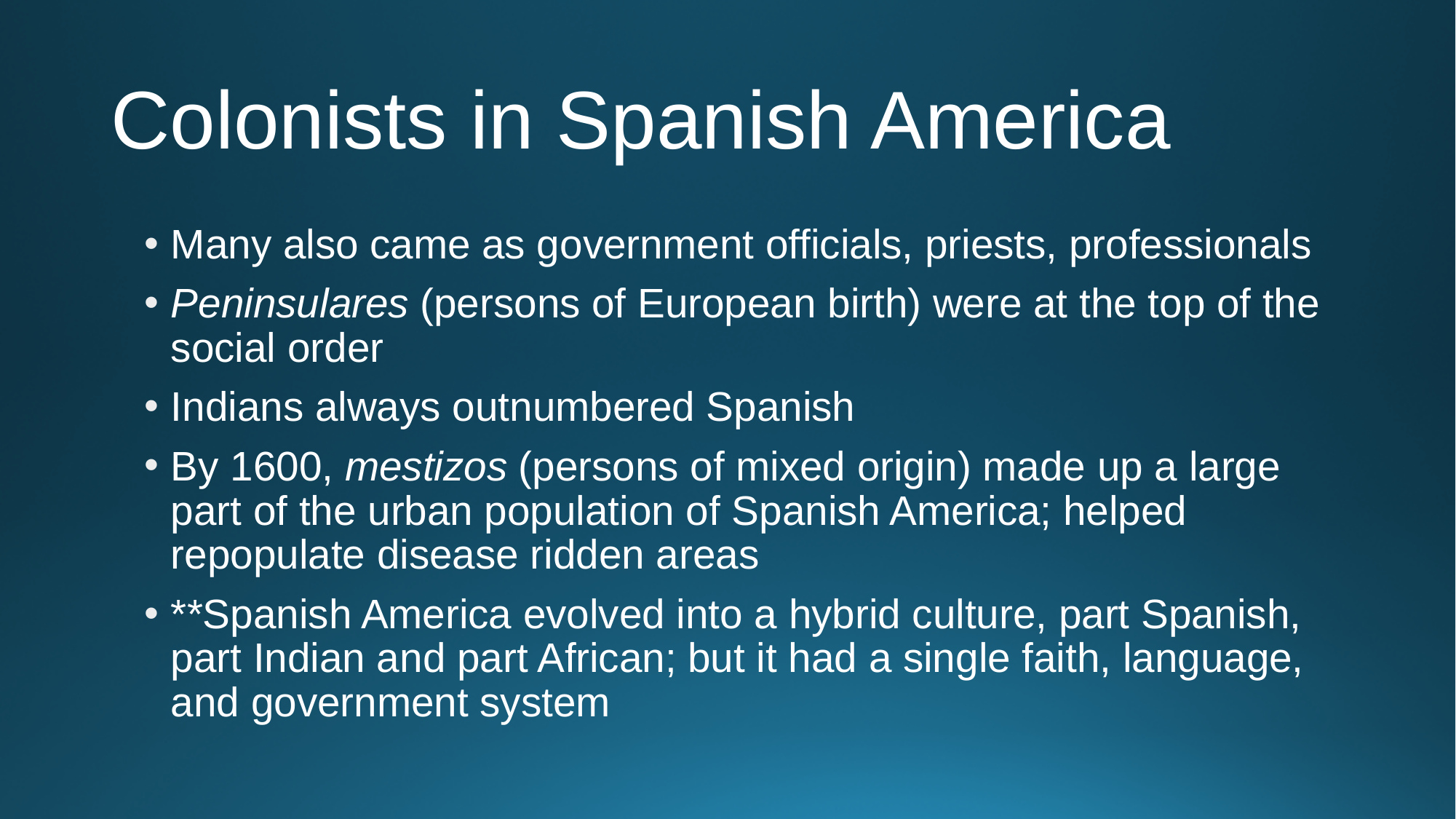

# Colonists in Spanish America
Many also came as government officials, priests, professionals
Peninsulares (persons of European birth) were at the top of the social order
Indians always outnumbered Spanish
By 1600, mestizos (persons of mixed origin) made up a large part of the urban population of Spanish America; helped repopulate disease ridden areas
**Spanish America evolved into a hybrid culture, part Spanish, part Indian and part African; but it had a single faith, language, and government system